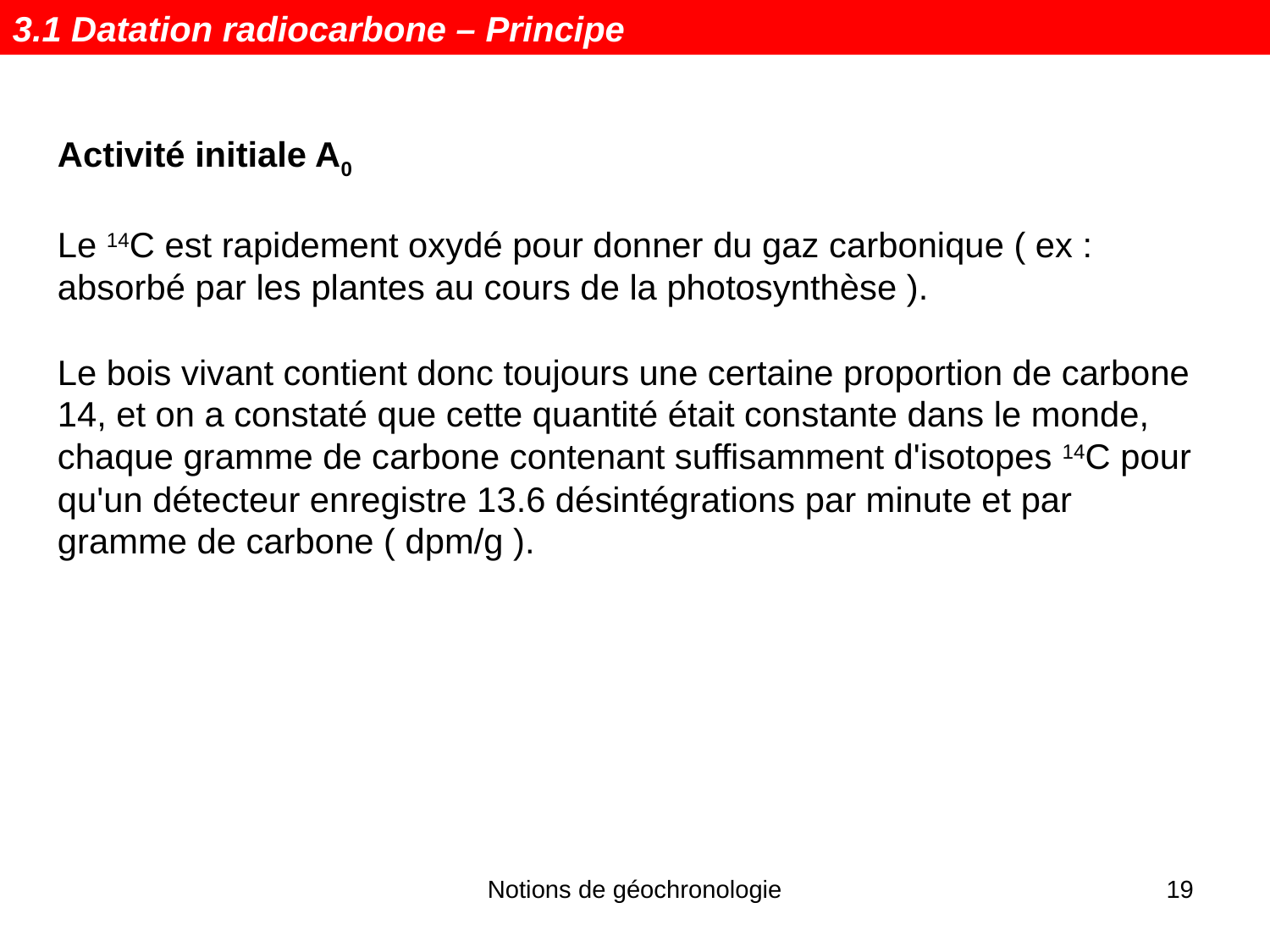

3.1 Datation radiocarbone – Principe
Activité initiale A0

Le 14C est rapidement oxydé pour donner du gaz carbonique ( ex : absorbé par les plantes au cours de la photosynthèse ).

Le bois vivant contient donc toujours une certaine proportion de carbone 14, et on a constaté que cette quantité était constante dans le monde, chaque gramme de carbone contenant suffisamment d'isotopes 14C pour qu'un détecteur enregistre 13.6 désintégrations par minute et par gramme de carbone ( dpm/g ).
Notions de géochronologie
19